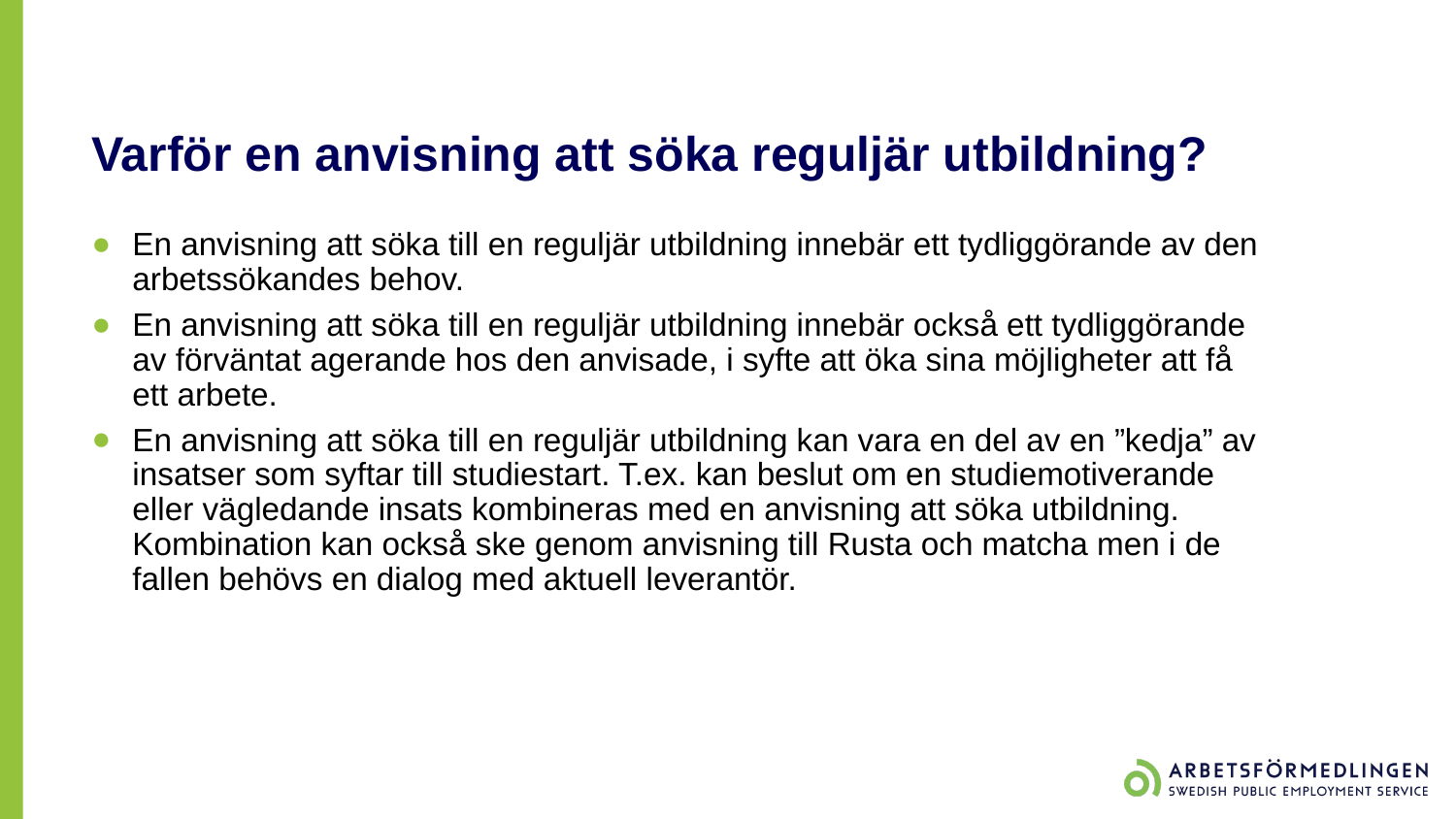

# Varför en anvisning att söka reguljär utbildning?
En anvisning att söka till en reguljär utbildning innebär ett tydliggörande av den arbetssökandes behov.
En anvisning att söka till en reguljär utbildning innebär också ett tydliggörande av förväntat agerande hos den anvisade, i syfte att öka sina möjligheter att få ett arbete.
En anvisning att söka till en reguljär utbildning kan vara en del av en ”kedja” av insatser som syftar till studiestart. T.ex. kan beslut om en studiemotiverande eller vägledande insats kombineras med en anvisning att söka utbildning. Kombination kan också ske genom anvisning till Rusta och matcha men i de fallen behövs en dialog med aktuell leverantör.